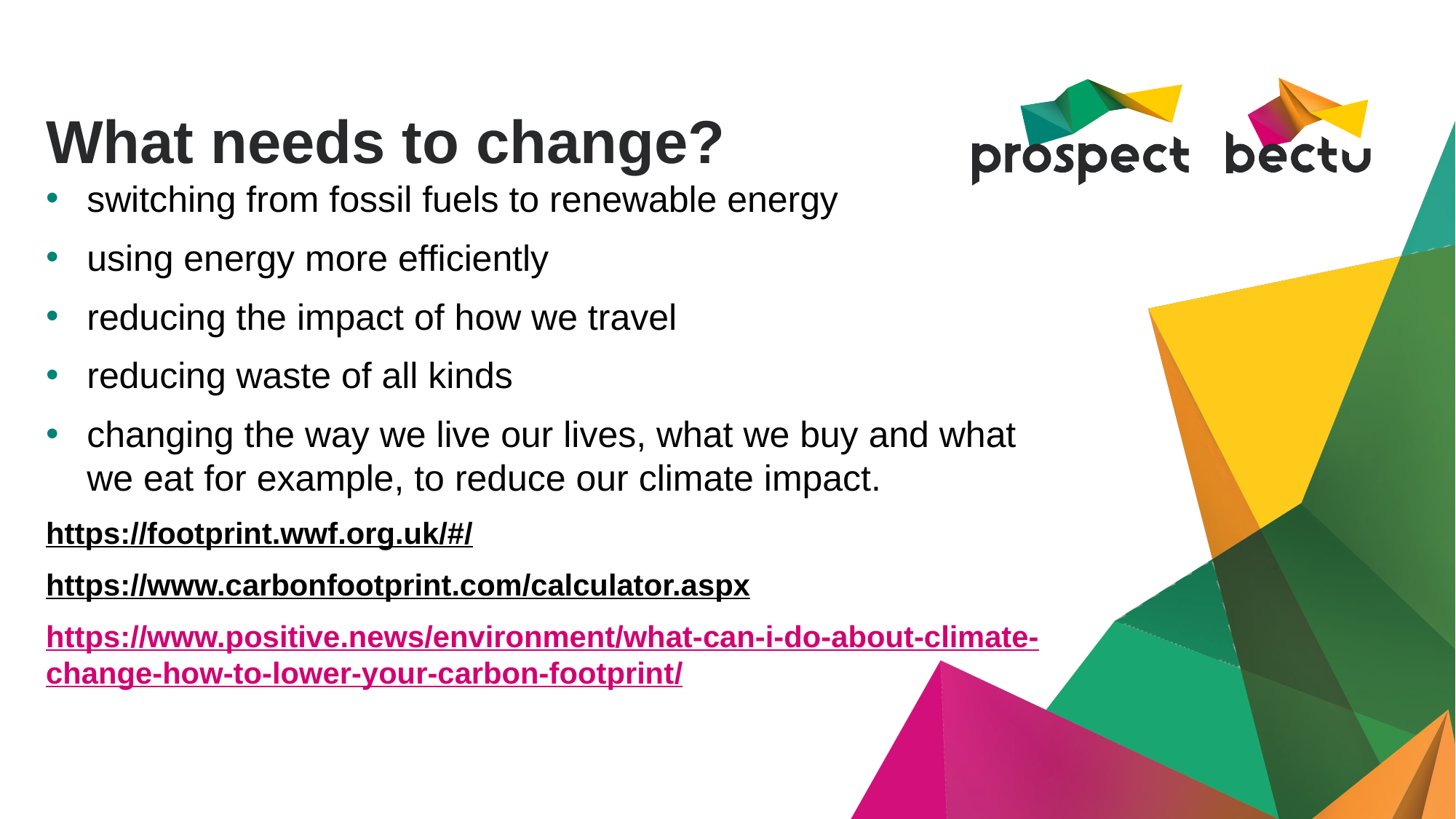

# What needs to change?
switching from fossil fuels to renewable energy
using energy more efficiently
reducing the impact of how we travel
reducing waste of all kinds
changing the way we live our lives, what we buy and what we eat for example, to reduce our climate impact.
https://footprint.wwf.org.uk/#/
https://www.carbonfootprint.com/calculator.aspx
https://www.positive.news/environment/what-can-i-do-about-climate-change-how-to-lower-your-carbon-footprint/